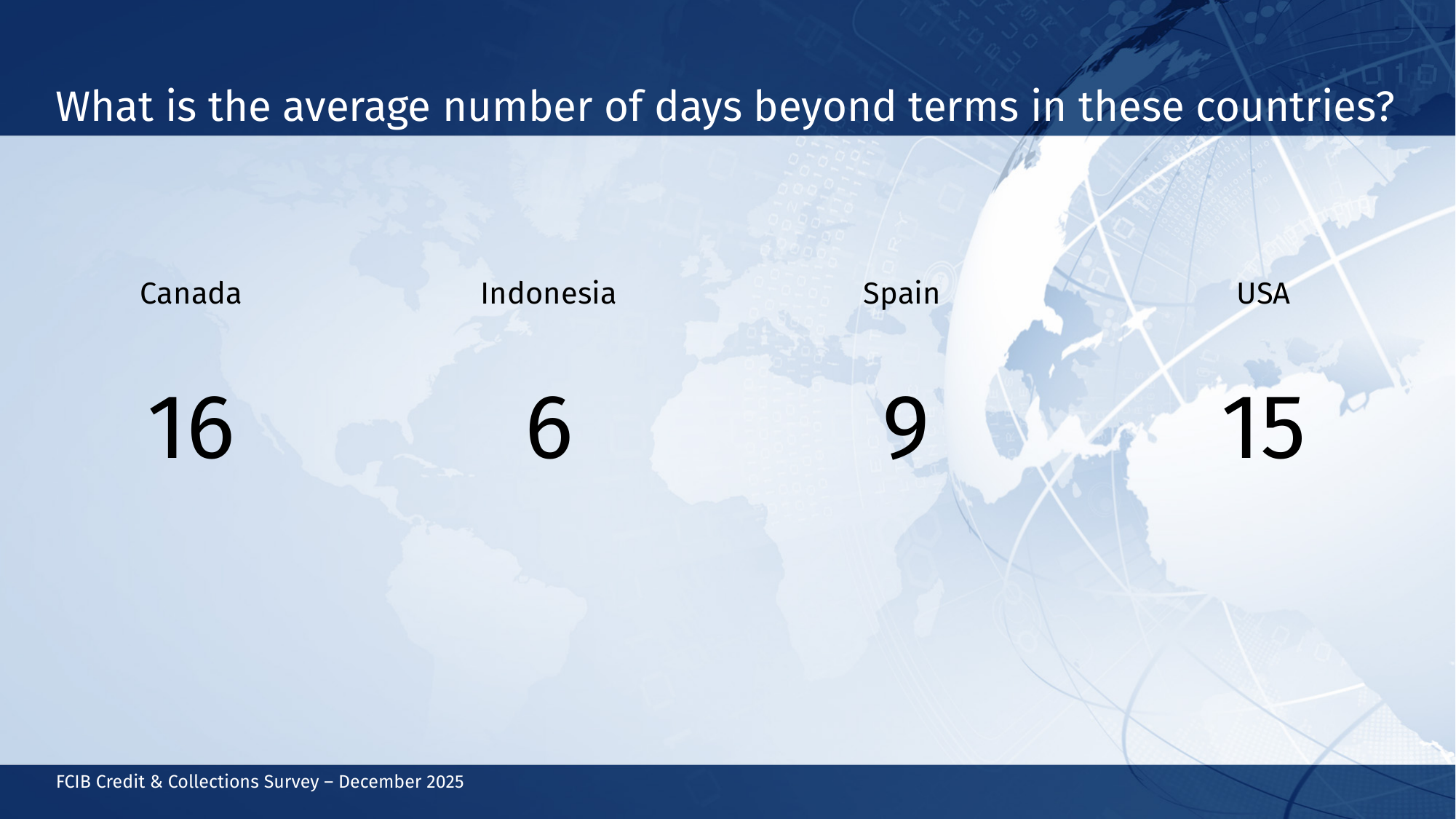

# What is the average number of days beyond terms in these countries?

Canada

16

Indonesia

6

Spain

9

USA

15

FCIB Credit & Collections Survey – December 2025